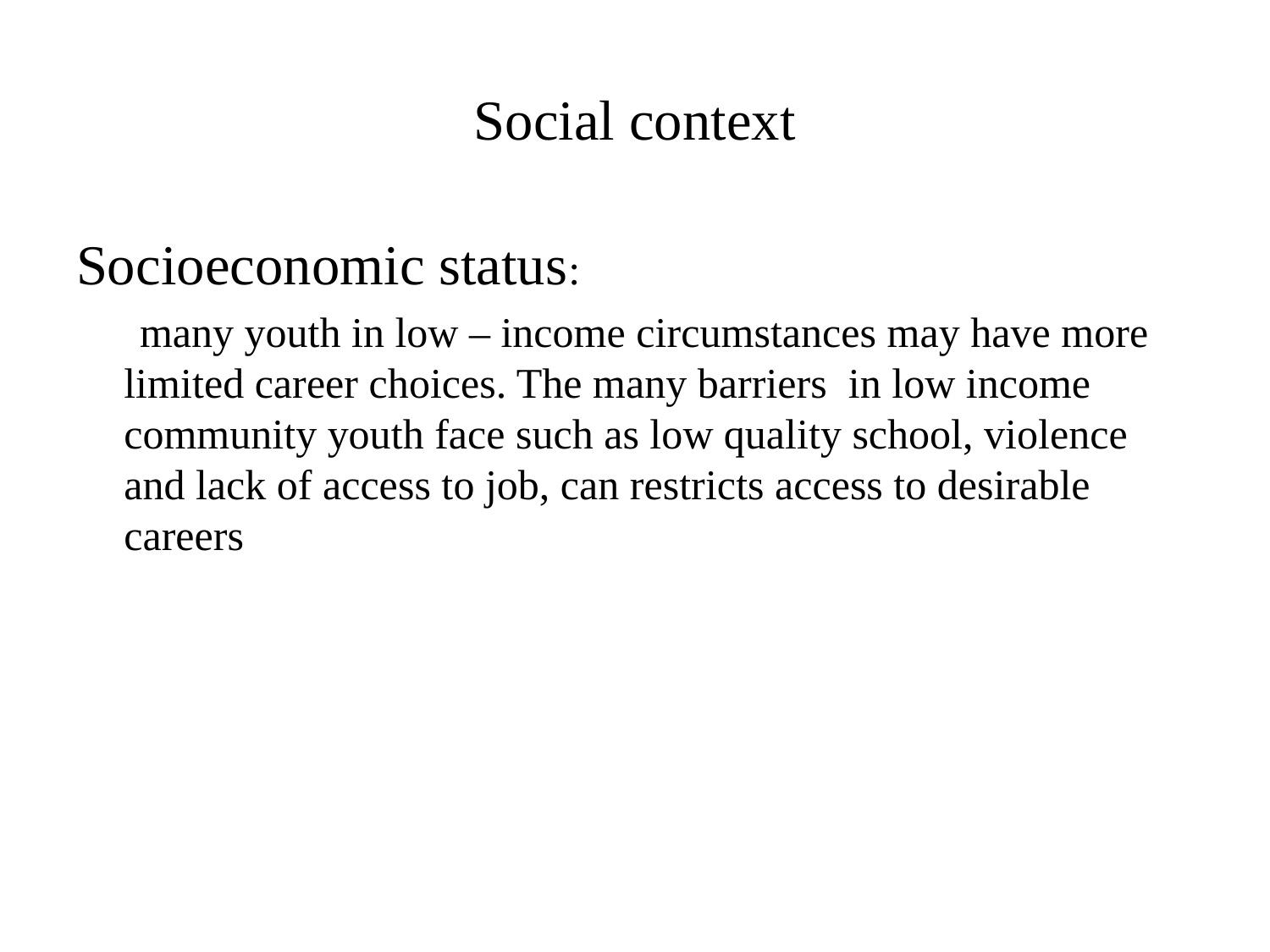

# Social context
Socioeconomic status:
      many youth in low – income circumstances may have more limited career choices. The many barriers  in low income community youth face such as low quality school, violence and lack of access to job, can restricts access to desirable careers